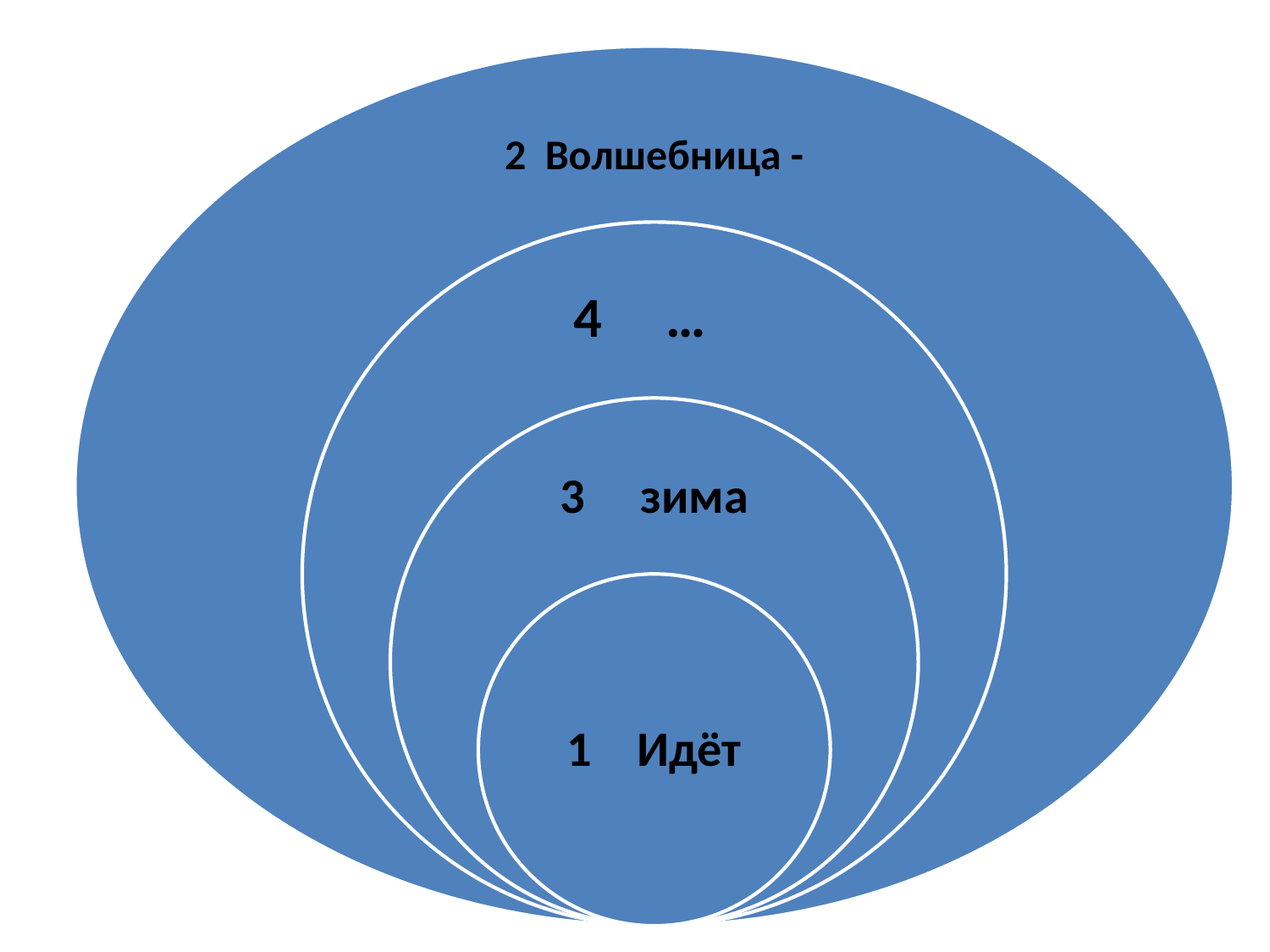

#
2  Волшебница -
4     …2

3     зима
1    Идёт